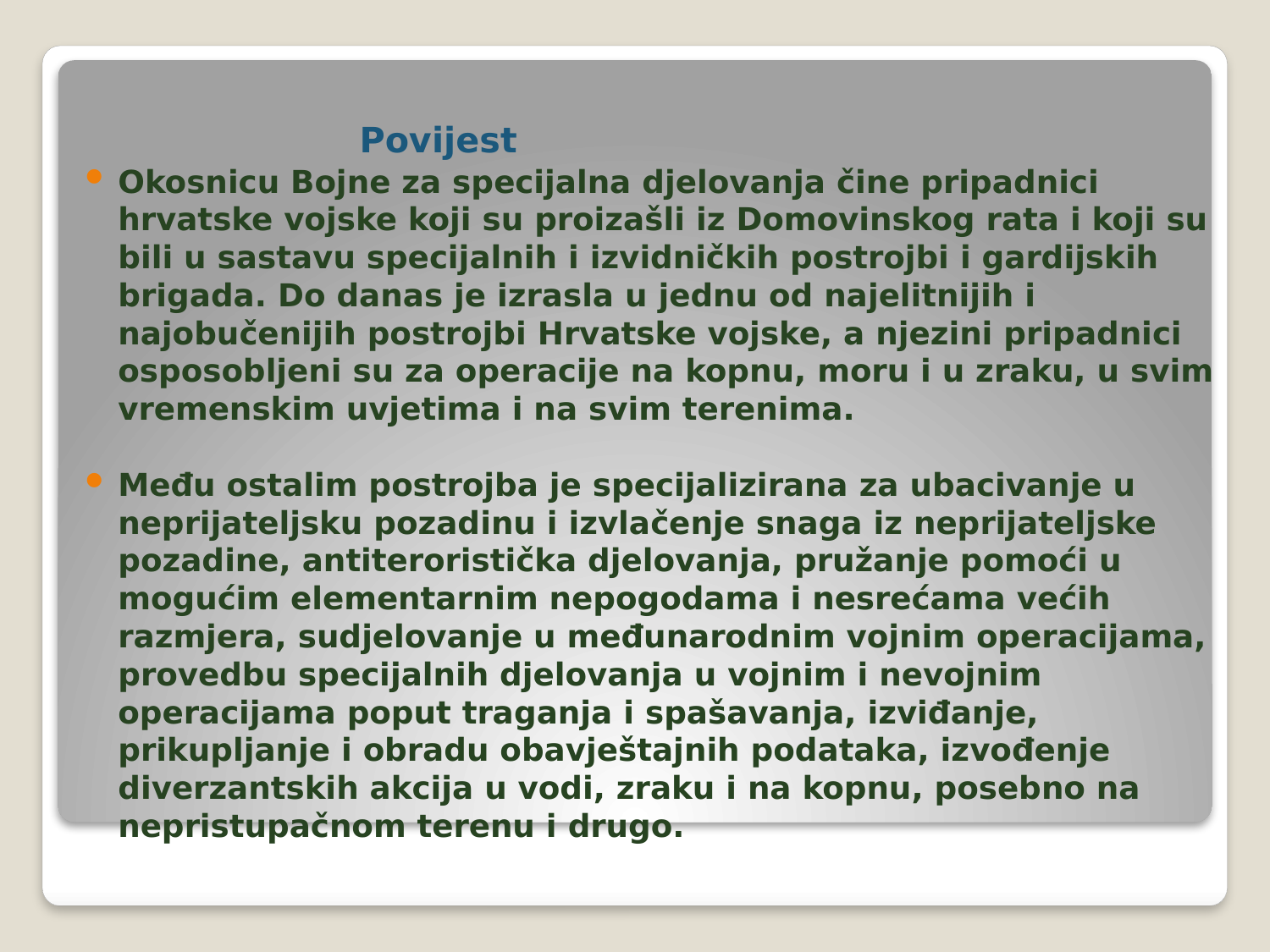

# Povijest
Okosnicu Bojne za specijalna djelovanja čine pripadnici hrvatske vojske koji su proizašli iz Domovinskog rata i koji su bili u sastavu specijalnih i izvidničkih postrojbi i gardijskih brigada. Do danas je izrasla u jednu od najelitnijih i najobučenijih postrojbi Hrvatske vojske, a njezini pripadnici osposobljeni su za operacije na kopnu, moru i u zraku, u svim vremenskim uvjetima i na svim terenima.

Među ostalim postrojba je specijalizirana za ubacivanje u neprijateljsku pozadinu i izvlačenje snaga iz neprijateljske pozadine, antiteroristička djelovanja, pružanje pomoći u mogućim elementarnim nepogodama i nesrećama većih razmjera, sudjelovanje u međunarodnim vojnim operacijama, provedbu specijalnih djelovanja u vojnim i nevojnim operacijama poput traganja i spašavanja, izviđanje, prikupljanje i obradu obavještajnih podataka, izvođenje diverzantskih akcija u vodi, zraku i na kopnu, posebno na nepristupačnom terenu i drugo.